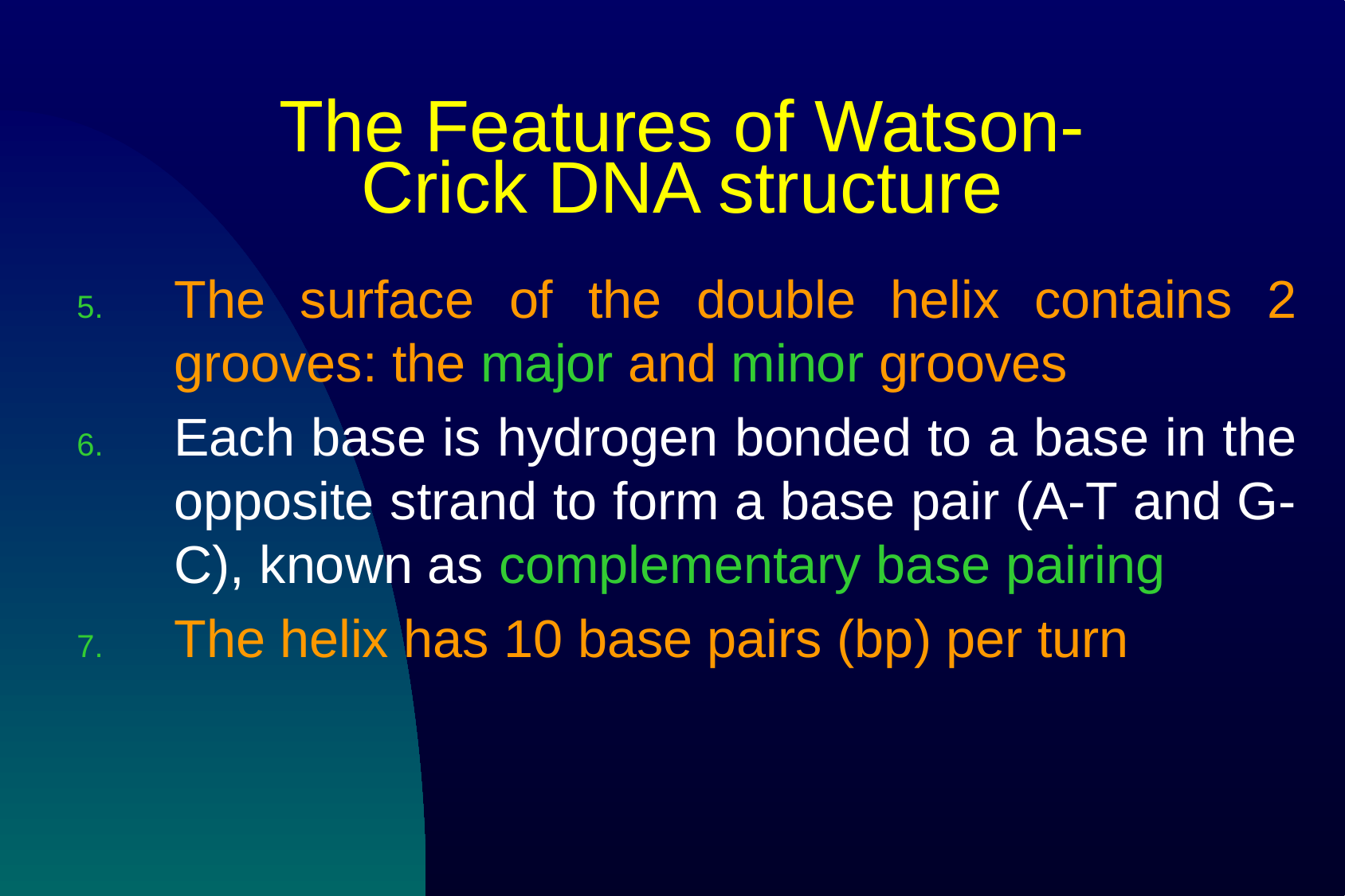

The Features of Watson-Crick DNA structure
The surface of the double helix contains 2 grooves: the major and minor grooves
Each base is hydrogen bonded to a base in the opposite strand to form a base pair (A-T and G-C), known as complementary base pairing
The helix has 10 base pairs (bp) per turn